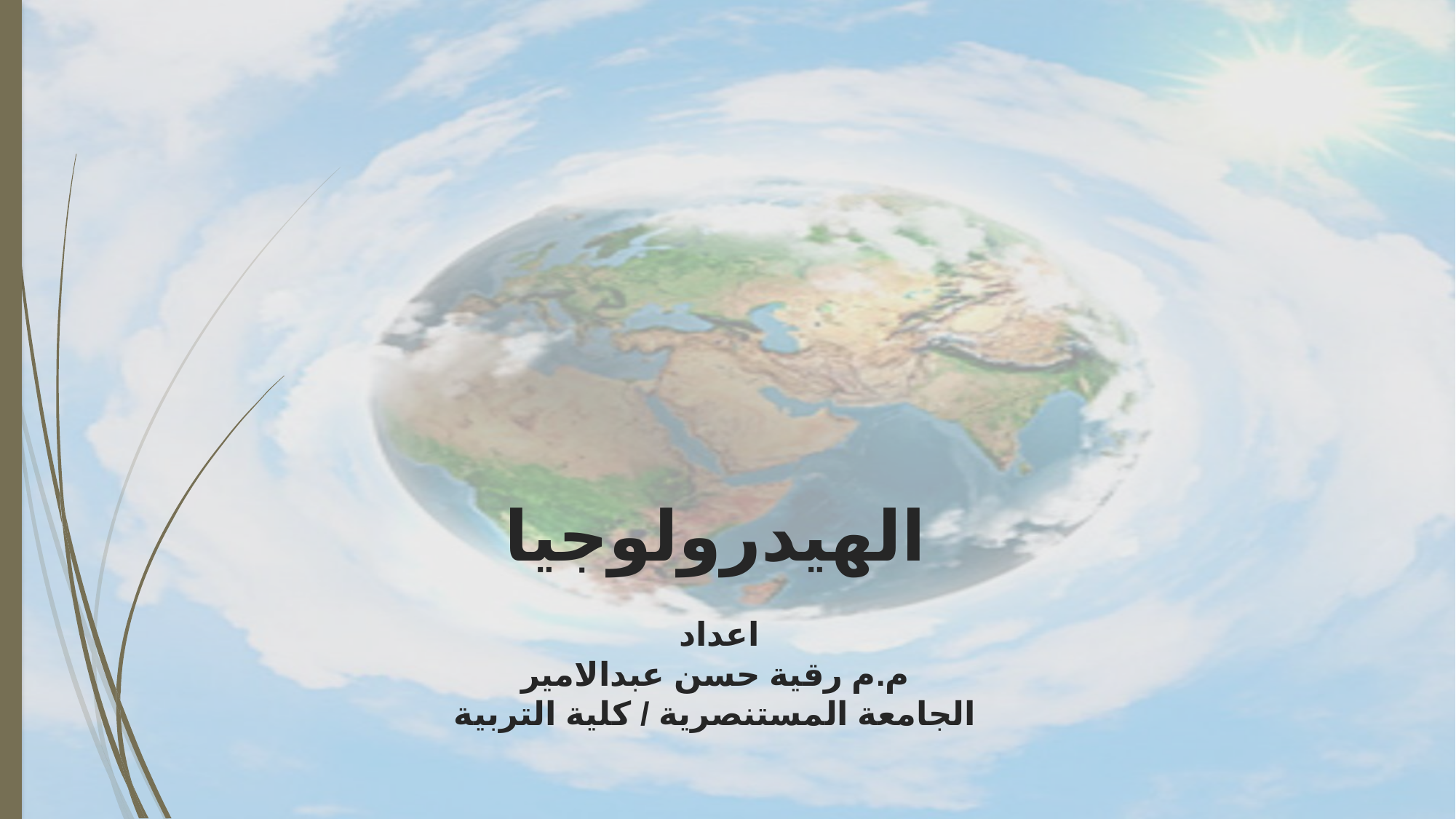

# الهيدرولوجيا اعداد م.م رقية حسن عبدالامير الجامعة المستنصرية / كلية التربية